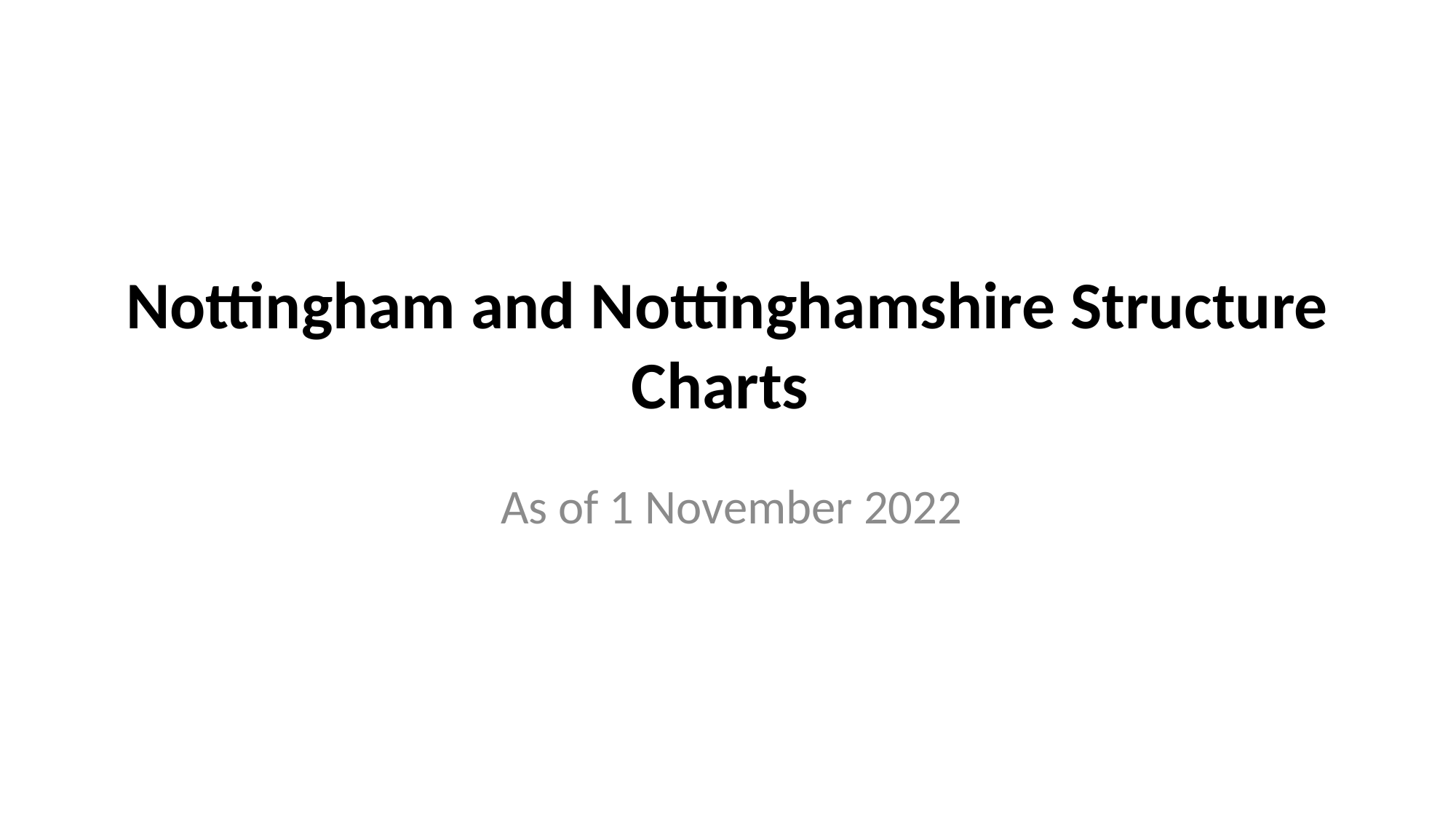

# Nottingham and Nottinghamshire Structure Charts
As of 1 November 2022